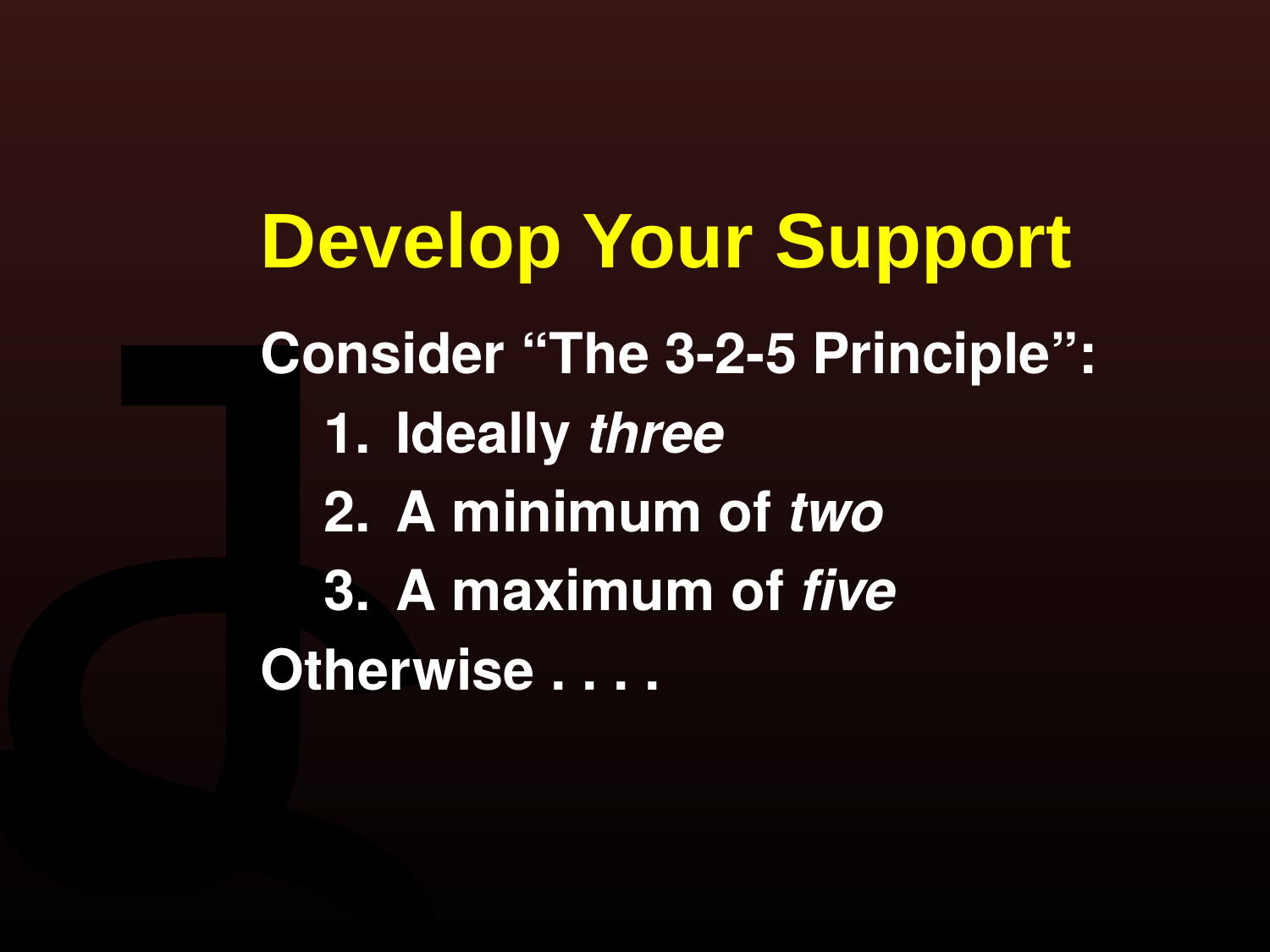

Develop Your Support
Consider “The 3-2-5 Principle”:
Ideally three
A minimum of two
A maximum of five
Otherwise . . . .